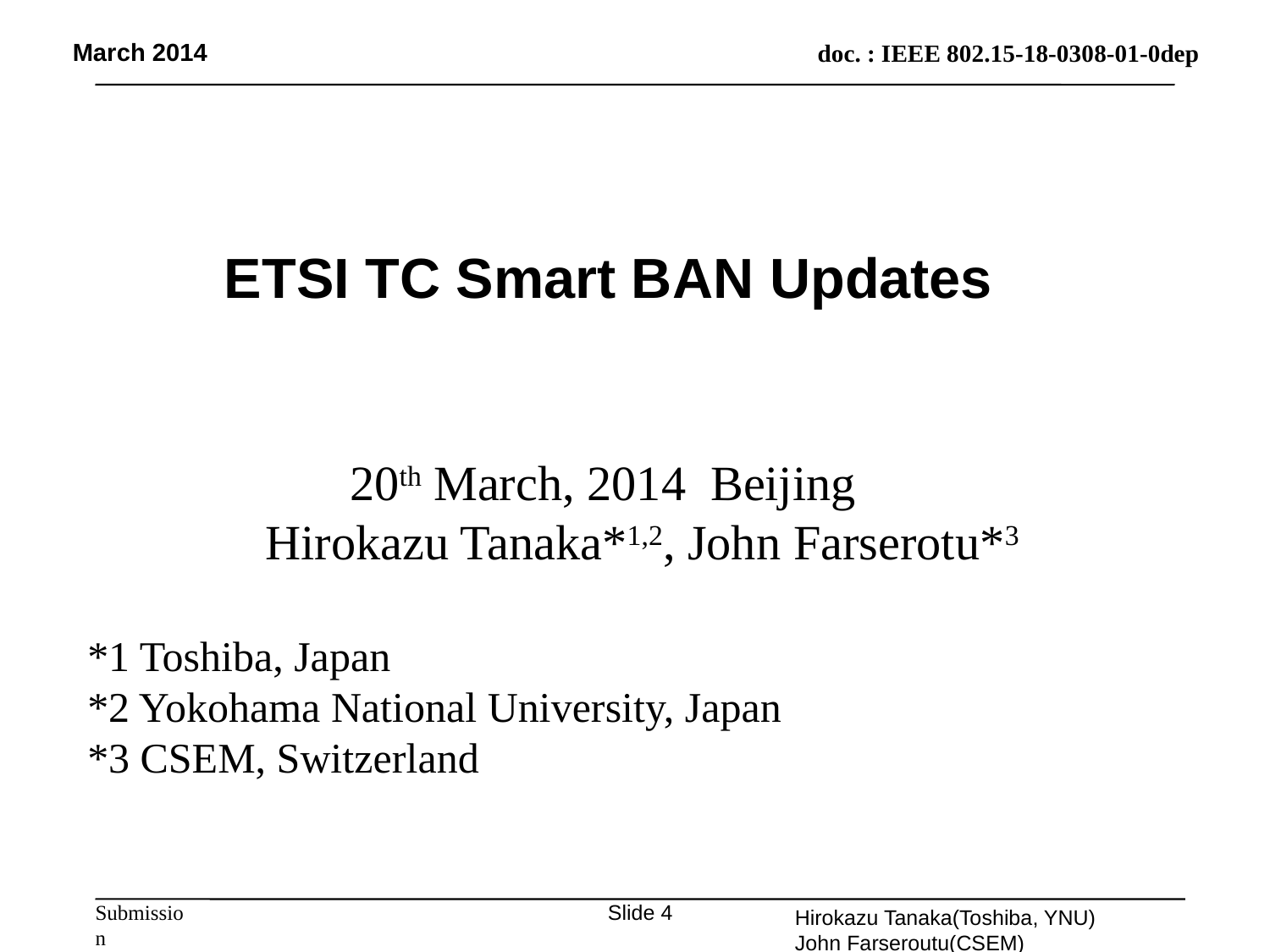

March 2014
ETSI TC Smart BAN Updates

20th March, 2014  Beijing
Hirokazu Tanaka*1,2, John Farserotu*3

*1 Toshiba, Japan
*2 Yokohama National University, Japan
*3 CSEM, Switzerland
Slide 4
Hirokazu Tanaka(Toshiba, YNU)
John Farseroutu(CSEM)